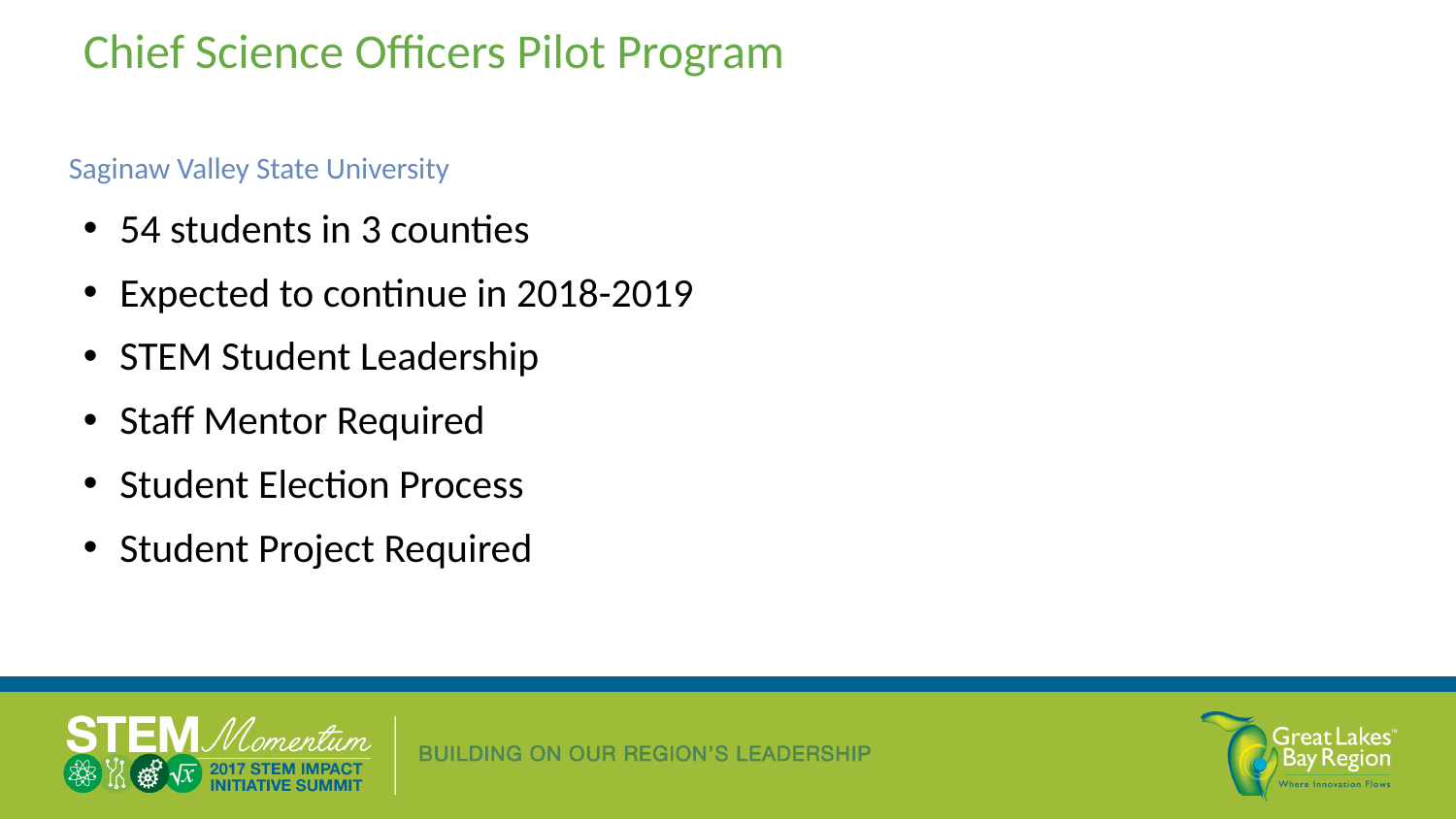

# Chief Science Officers Pilot Program
Saginaw Valley State University
54 students in 3 counties
Expected to continue in 2018-2019
STEM Student Leadership
Staff Mentor Required
Student Election Process
Student Project Required